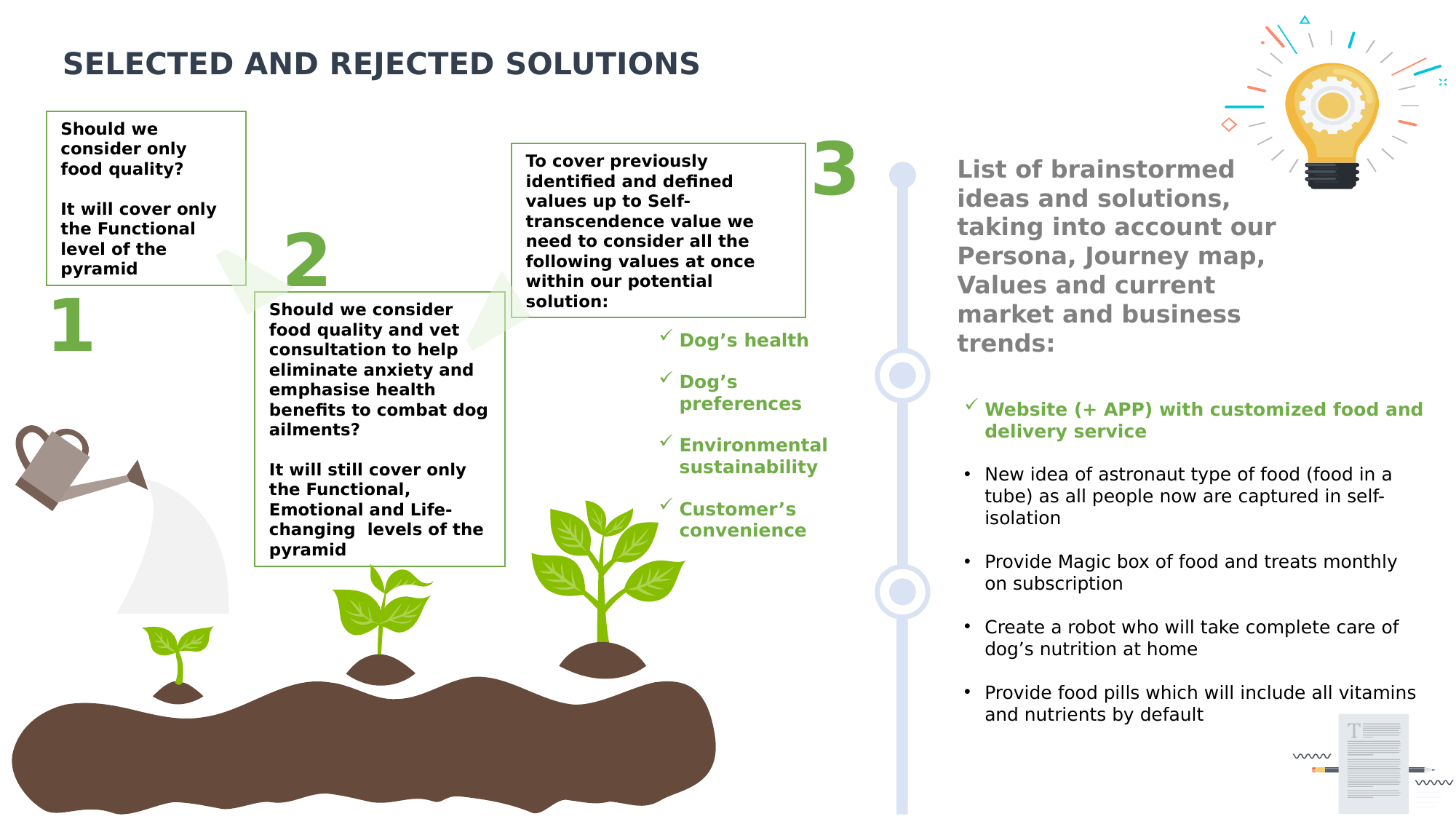

SELECTED AND REJECTED SOLUTIONS
Should we consider only food quality?

It will cover only the Functional level of the pyramid
3
To cover previously identified and defined values up to Self-transcendence value we need to consider all the following values at once within our potential solution:
List of brainstormed ideas and solutions, taking into account our Persona, Journey map, Values and current market and business trends:

2

1

Should we consider food quality and vet consultation to help eliminate anxiety and emphasise health benefits to combat dog ailments?

It will still cover only the Functional, Emotional and Life-changing  levels of the pyramid
Dog’s health

Dog’s preferences

Environmental sustainability

Customer’s convenience

Website (+ APP) with customized food and delivery service

New idea of astronaut type of food (food in a tube) as all people now are captured in self-isolation

Provide Magic box of food and treats monthly on subscription

Create a robot who will take complete care of dog’s nutrition at home

Provide food pills which will include all vitamins and nutrients by default

Your Text Here
Lorem Ipsum is simply dummy text of the printing
Your Text Here
Lorem Ipsum is simply dummy text of the printing and typesetting industry. Lorem Ipsum has been the industry's standard dummy text ever since the 1500s
Your Text Here
Lorem Ipsum is simply dummy text of the printing and typesetting industry. Lorem Ipsum has been the industry's standard dummy text ever since the 1500s
Your Text Here
Lorem Ipsum is simply dummy text of the printing and typesetting industry.